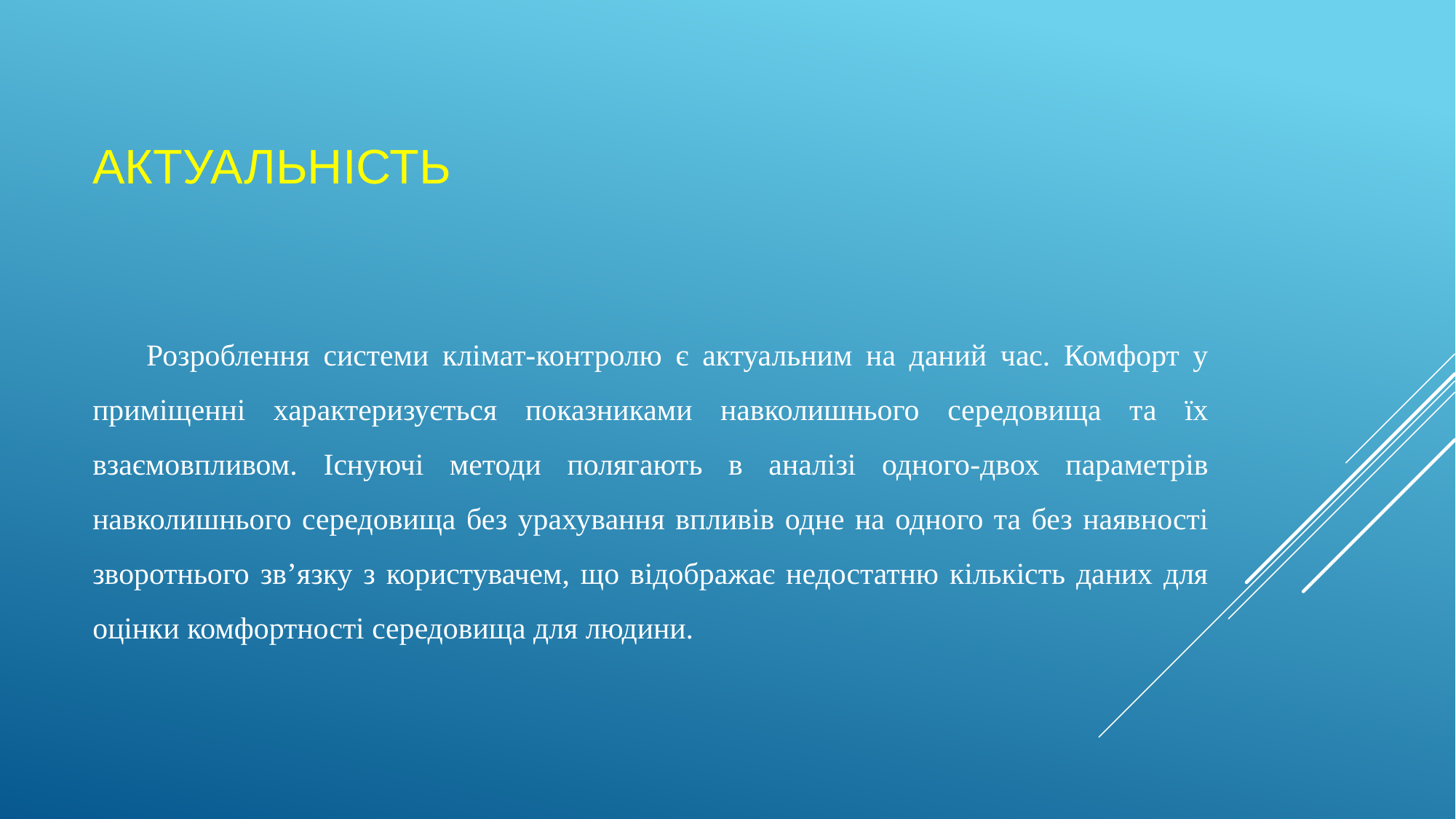

# аКТуАЛЬНІСТЬ
Розроблення системи клімат-контролю є актуальним на даний час. Комфорт у приміщенні характеризується показниками навколишнього середовища та їх взаємовпливом. Існуючі методи полягають в аналізі одного-двох параметрів навколишнього середовища без урахування впливів одне на одного та без наявності зворотнього зв’язку з користувачем, що відображає недостатню кількість даних для оцінки комфортності середовища для людини.